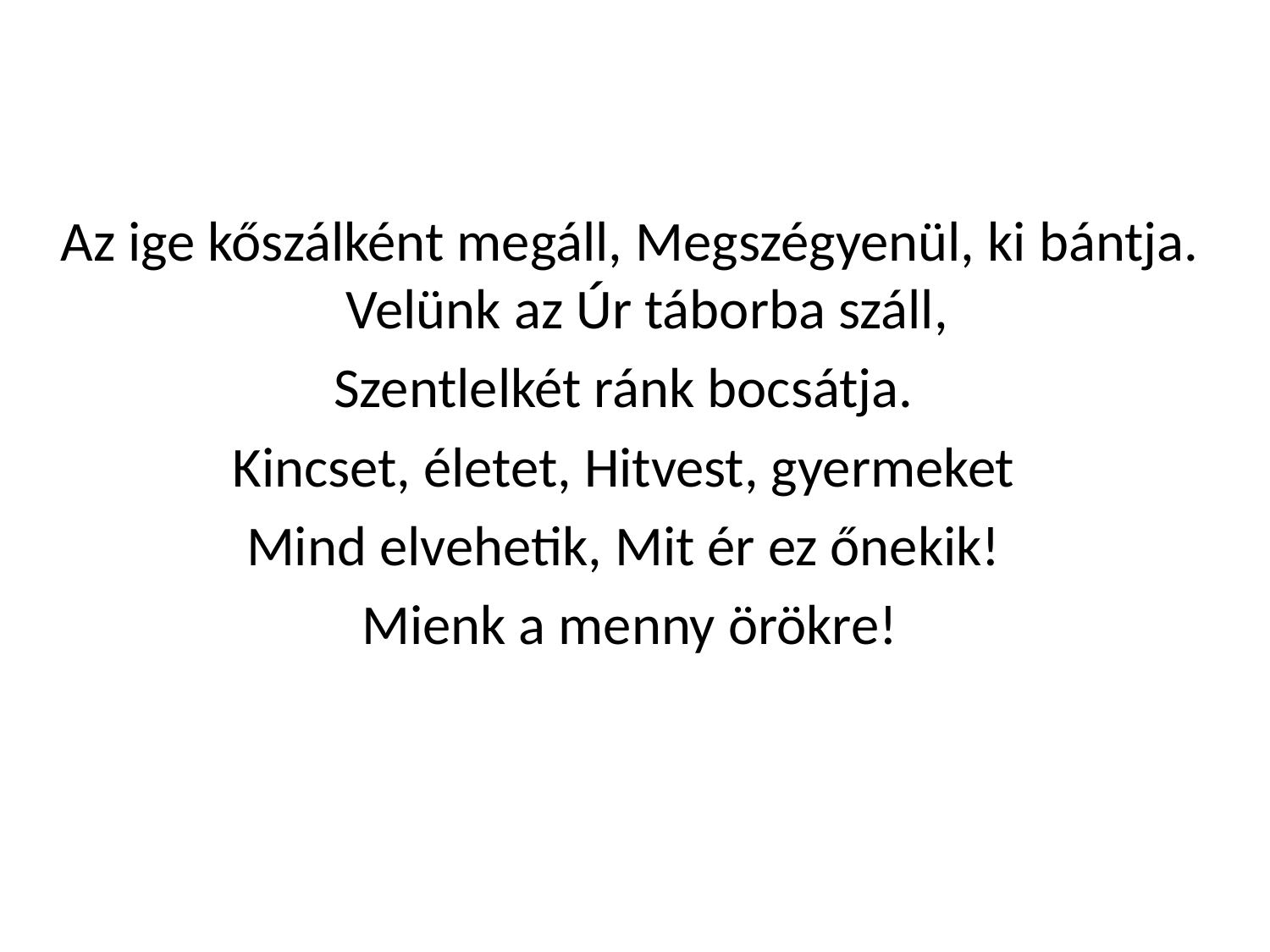

Az ige kőszálként megáll, Megszégyenül, ki bántja. Velünk az Úr táborba száll,
Szentlelkét ránk bocsátja.
Kincset, életet, Hitvest, gyermeket
Mind elvehetik, Mit ér ez őnekik!
Mienk a menny örökre!